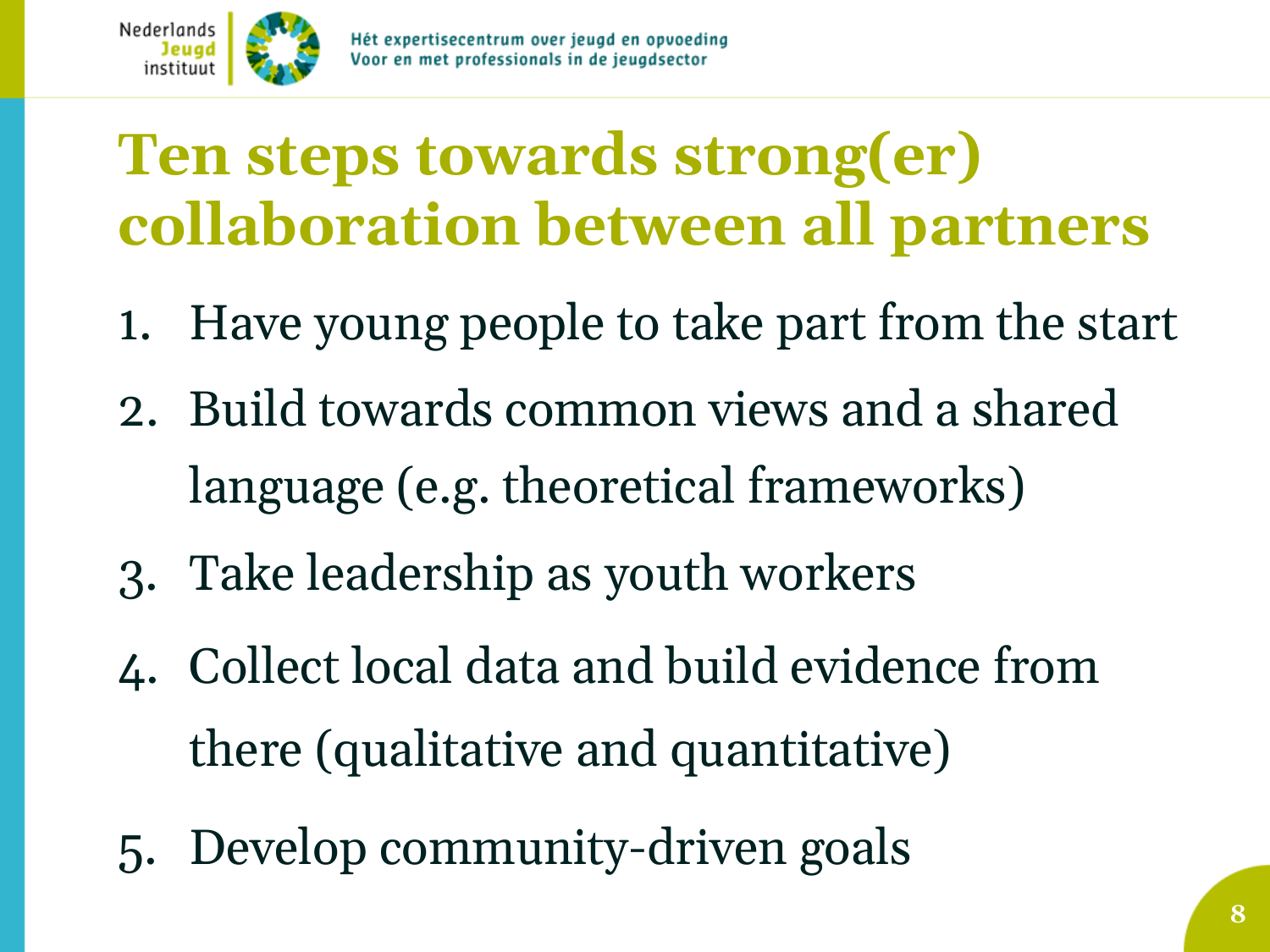

# Ten steps towards strong(er) collaboration between all partners
Have young people to take part from the start
Build towards common views and a shared language (e.g. theoretical frameworks)
Take leadership as youth workers
Collect local data and build evidence from there (qualitative and quantitative)
Develop community-driven goals

8